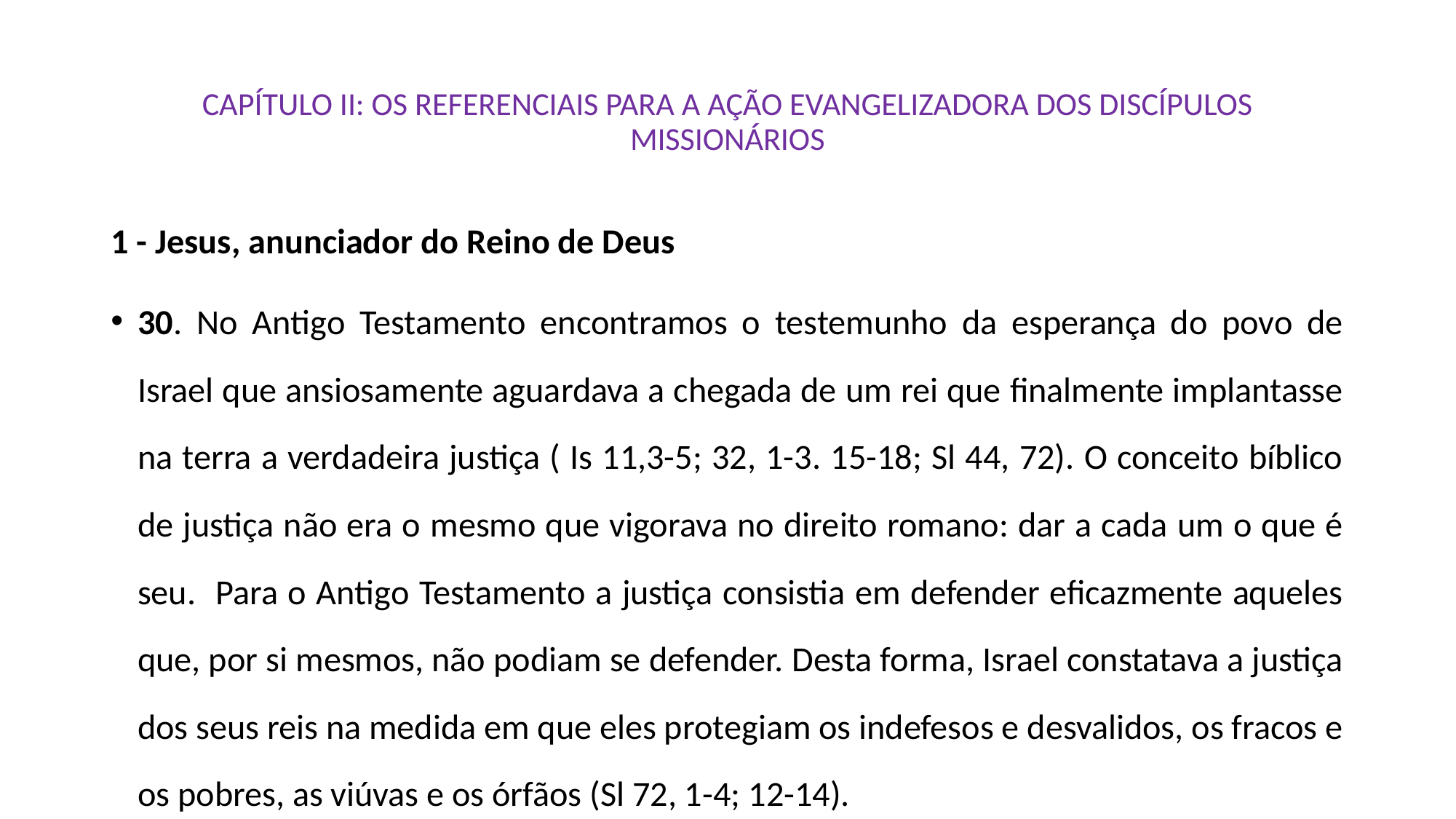

# CAPÍTULO II: OS REFERENCIAIS PARA A AÇÃO EVANGELIZADORA DOS DISCÍPULOS MISSIONÁRIOS
1 - Jesus, anunciador do Reino de Deus
30. No Antigo Testamento encontramos o testemunho da esperança do povo de Israel que ansiosamente aguardava a chegada de um rei que finalmente implantasse na terra a verdadeira justiça ( Is 11,3-5; 32, 1-3. 15-18; Sl 44, 72). O conceito bíblico de justiça não era o mesmo que vigorava no direito romano: dar a cada um o que é seu.  Para o Antigo Testamento a justiça consistia em defender eficazmente aqueles que, por si mesmos, não podiam se defender. Desta forma, Israel constatava a justiça dos seus reis na medida em que eles protegiam os indefesos e desvalidos, os fracos e os pobres, as viúvas e os órfãos (Sl 72, 1-4; 12-14).